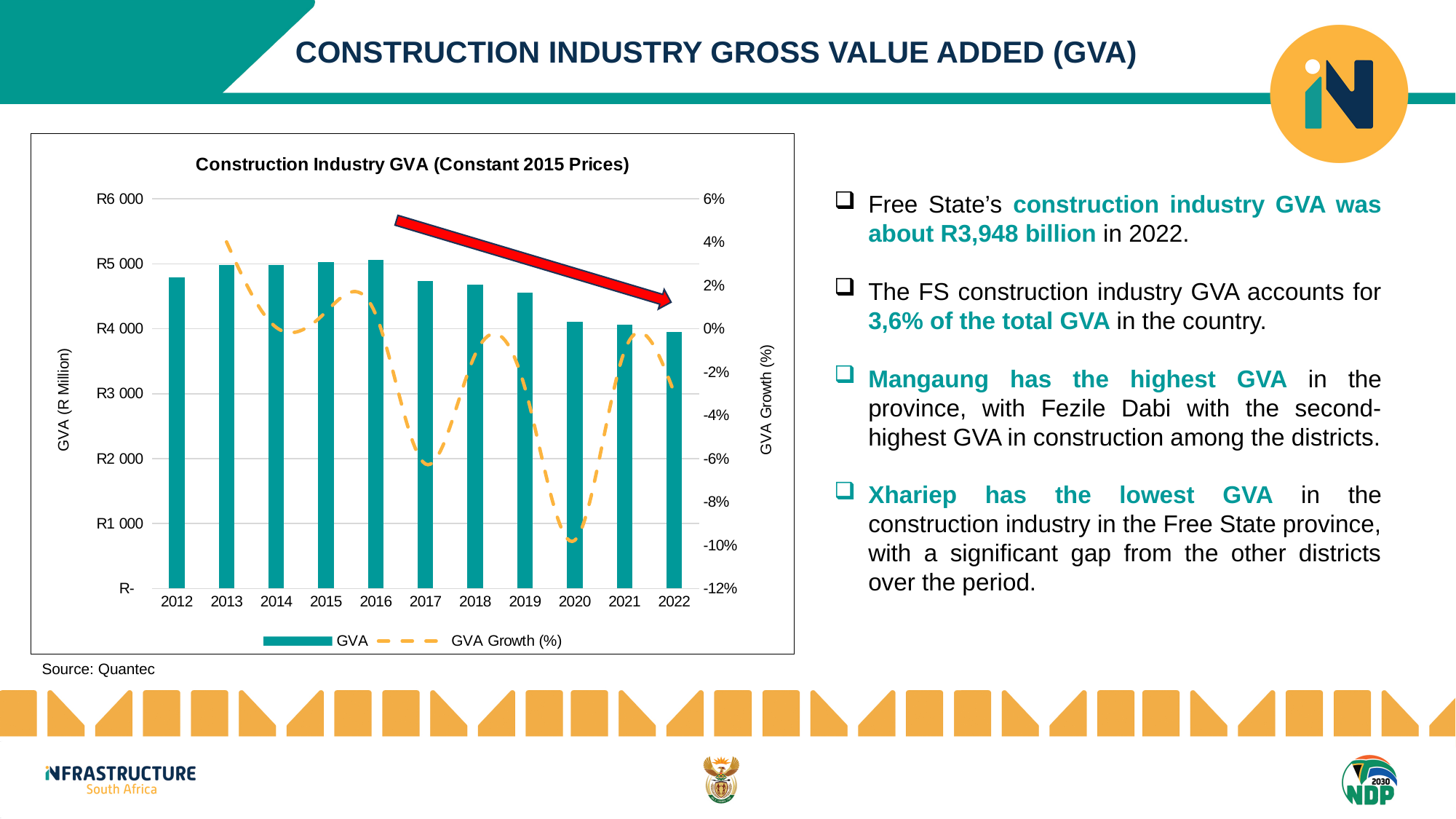

CONSTRUCTION INDUSTRY GROSS VALUE ADDED (GVA)

### Chart: Construction Industry GVA (Constant 2015 Prices)

| Category | GVA | GVA Growth (%) |
|---|---|---|
| 2012 | 4788.972 | None |
| 2013 | 4981.049 | 0.04010819023372873 |
| 2014 | 4984.007 | 0.0005938508133526187 |
| 2015 | 5022.988 | 0.007821216944518953 |
| 2016 | 5056.043 | 0.006580744369685823 |
| 2017 | 4740.053 | -0.06249749062656312 |
| 2018 | 4684.088 | -0.011806830008018878 |
| 2019 | 4555.968 | -0.0273521761333263 |
| 2020 | 4110.506 | -0.09777548920448947 |
| 2021 | 4067.912 | -0.010362227910627115 |
| 2022 | 3948.032 | -0.02946966404386318 |
Free State’s construction industry GVA was about R3,948 billion in 2022.

The FS construction industry GVA accounts for 3,6% of the total GVA in the country.

Mangaung has the highest GVA in the province, with Fezile Dabi with the second-highest GVA in construction among the districts.

Xhariep has the lowest GVA in the construction industry in the Free State province, with a significant gap from the other districts over the period.

Source: Quantec